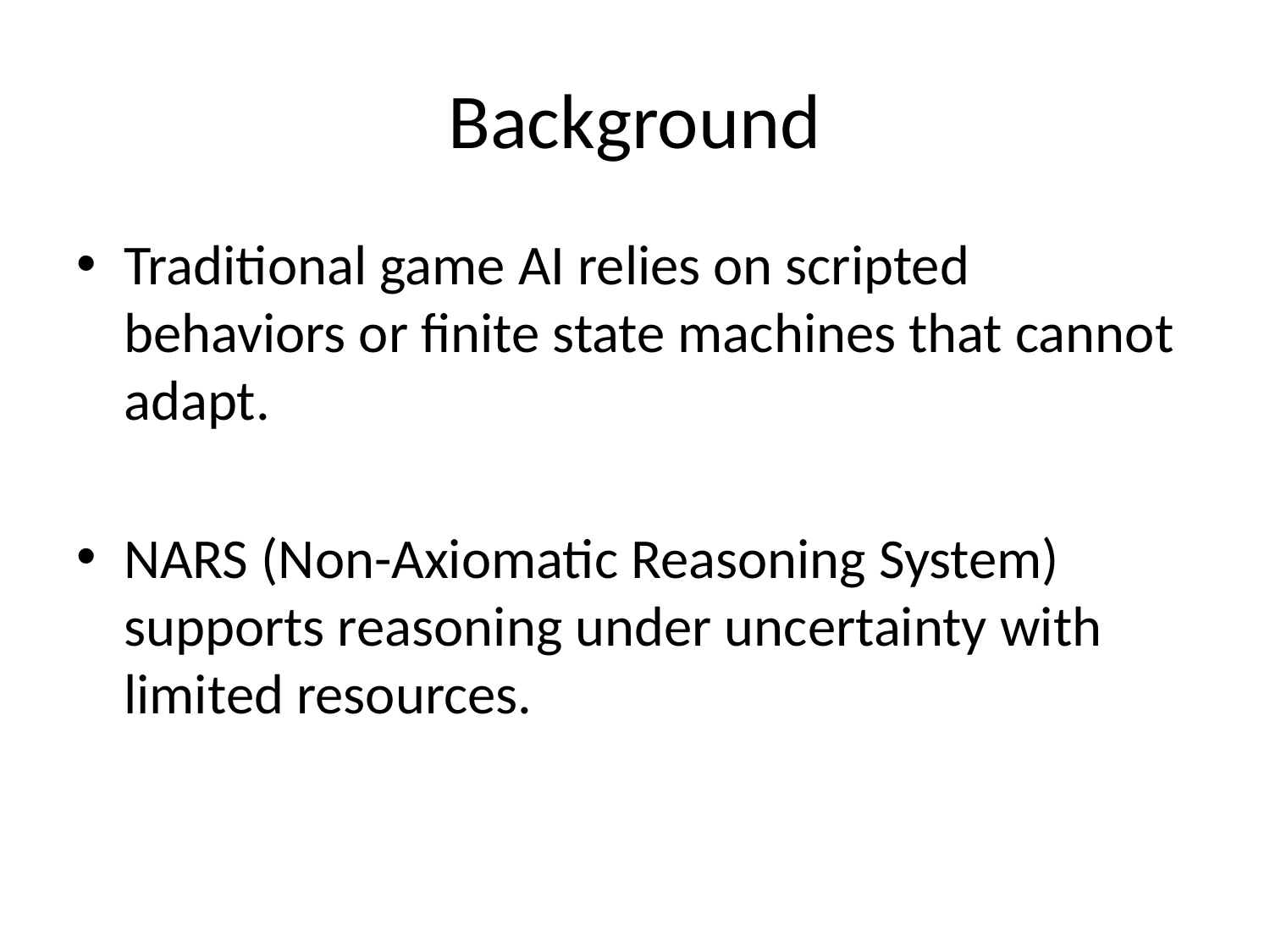

# Background
Traditional game AI relies on scripted behaviors or finite state machines that cannot adapt.

NARS (Non-Axiomatic Reasoning System) supports reasoning under uncertainty with limited resources.